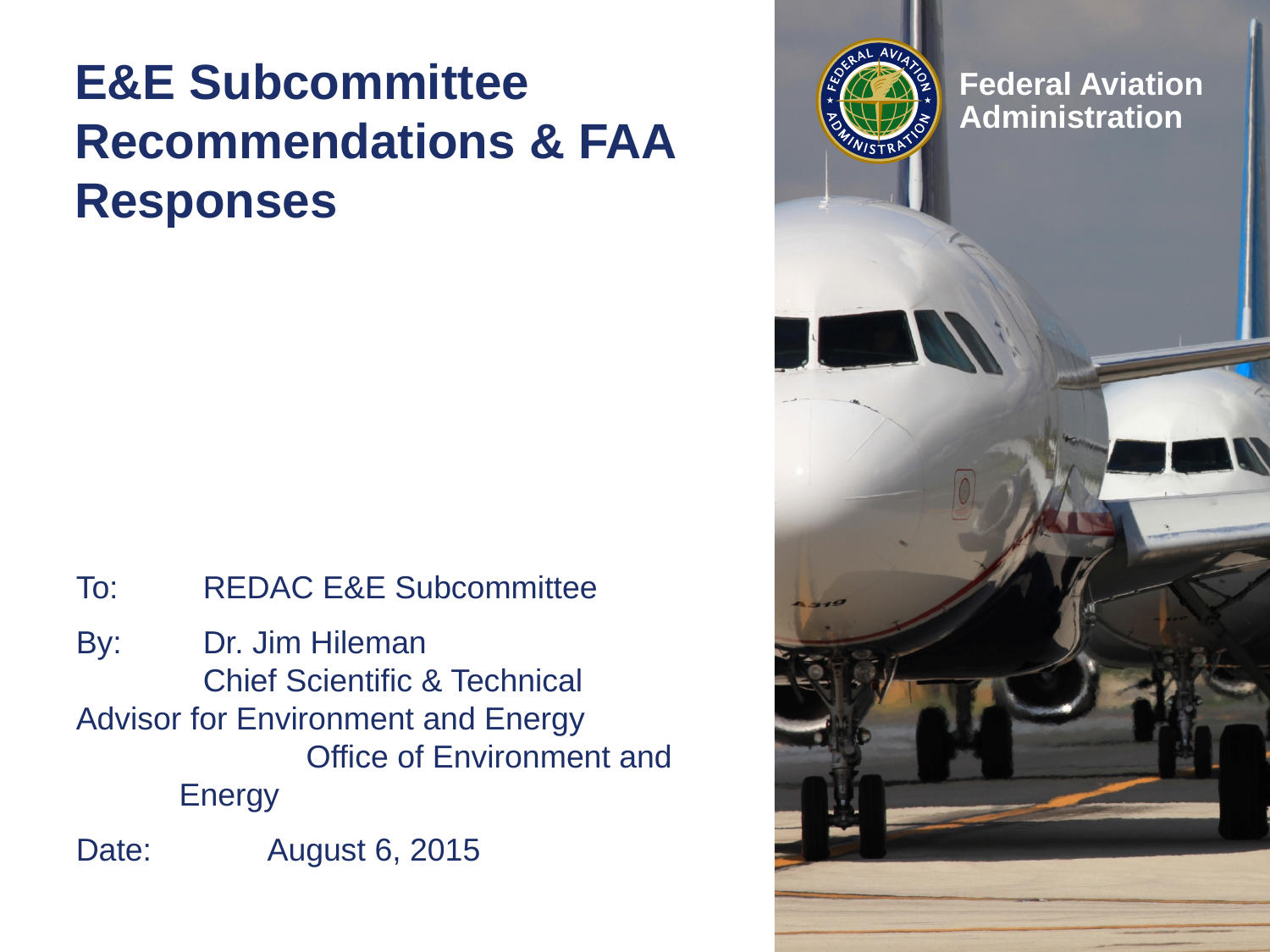

E&E Subcommittee Recommendations & FAA Responses
To:	REDAC E&E Subcommittee

By: 	Dr. Jim Hileman
	Chief Scientific & Technical 	Advisor for Environment and Energy
		Office of Environment and Energy

Date:	August 6, 2015